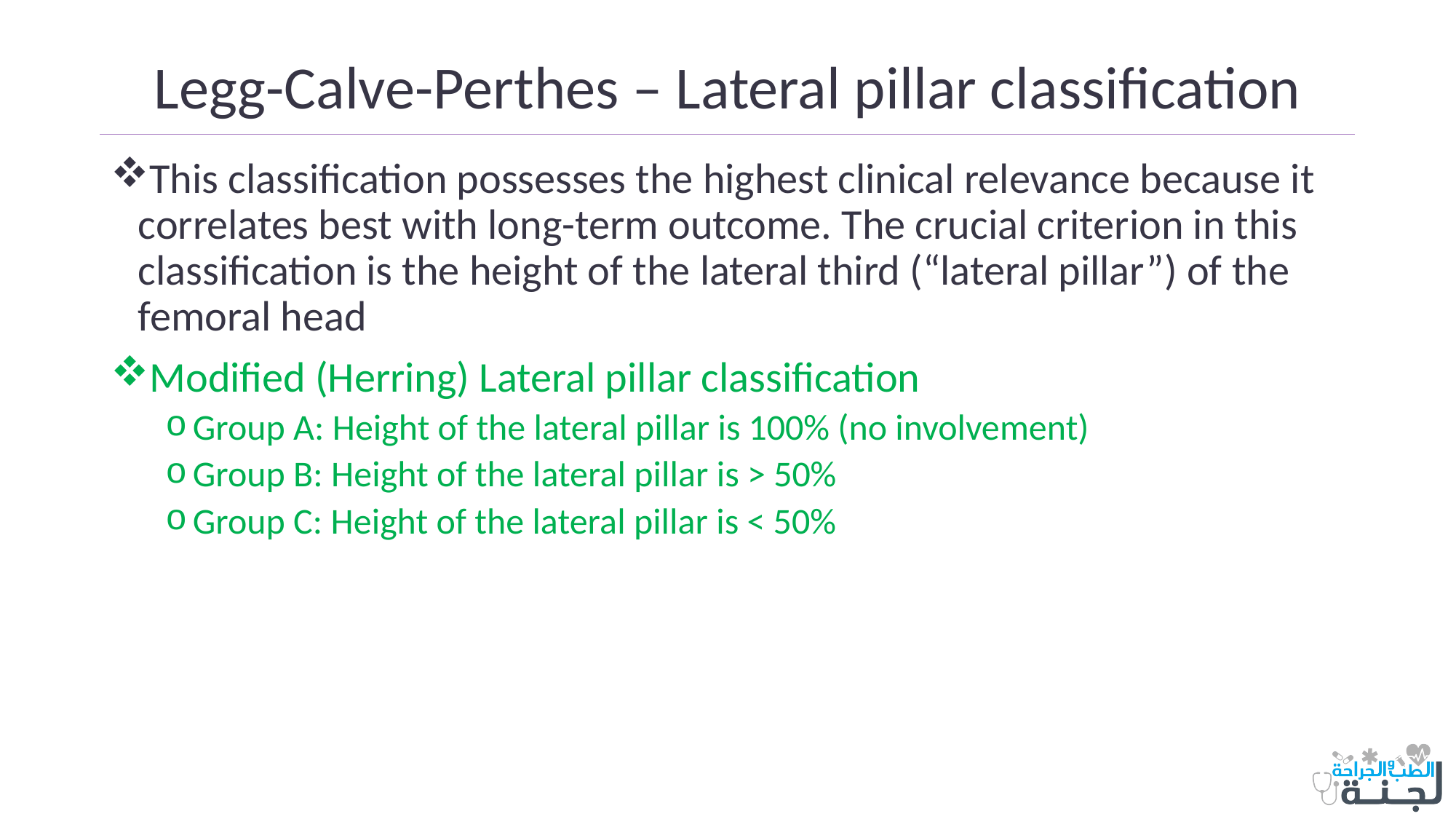

# Legg-Calve-Perthes – Lateral pillar classification
This classification possesses the highest clinical relevance because it correlates best with long-term outcome. The crucial criterion in this classification is the height of the lateral third (“lateral pillar”) of the femoral head
Modified (Herring) Lateral pillar classification
Group A: Height of the lateral pillar is 100% (no involvement)
Group B: Height of the lateral pillar is > 50%
Group C: Height of the lateral pillar is < 50%